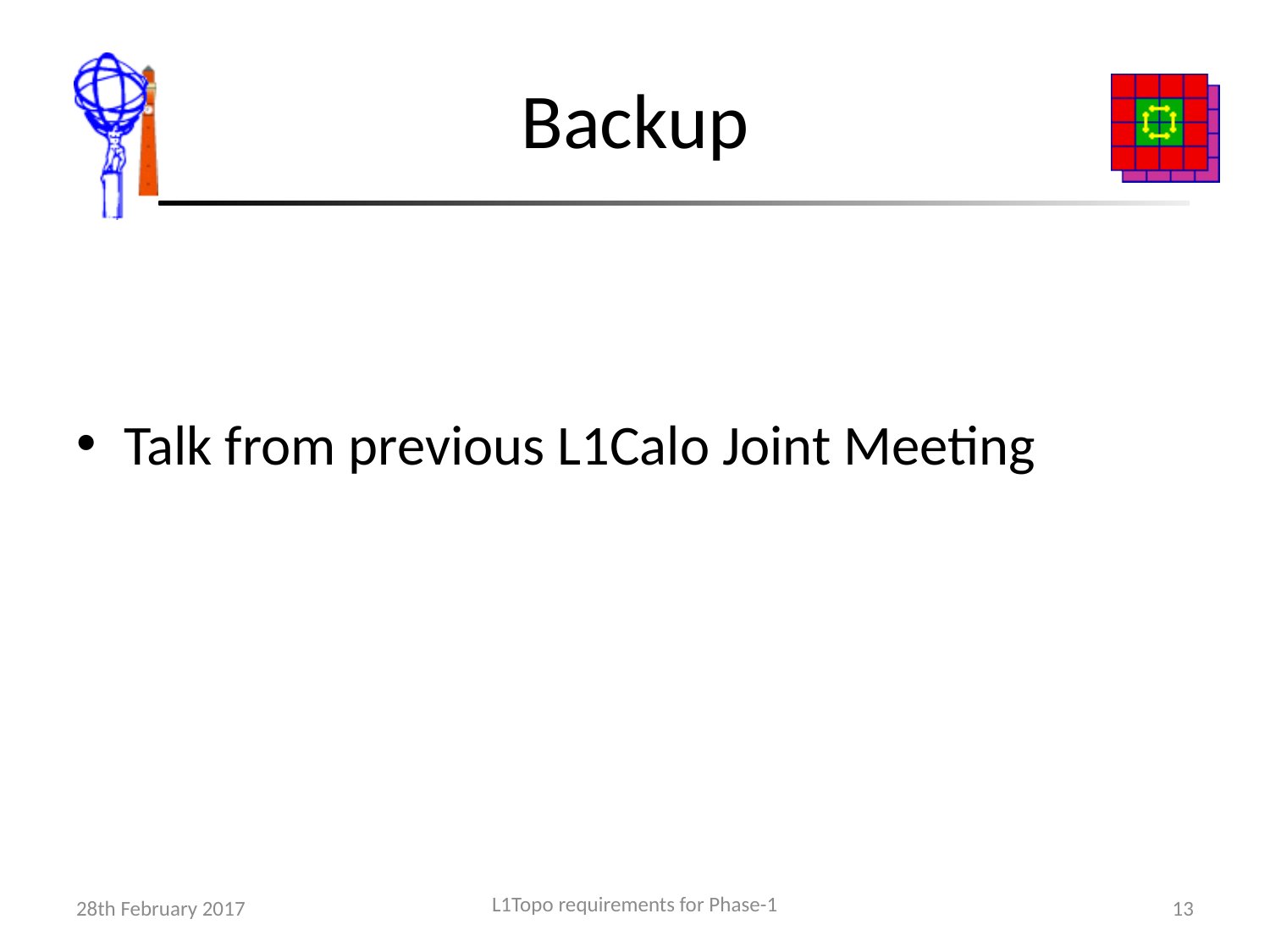

# Backup
Talk from previous L1Calo Joint Meeting
L1Topo requirements for Phase-1
28th February 2017
13